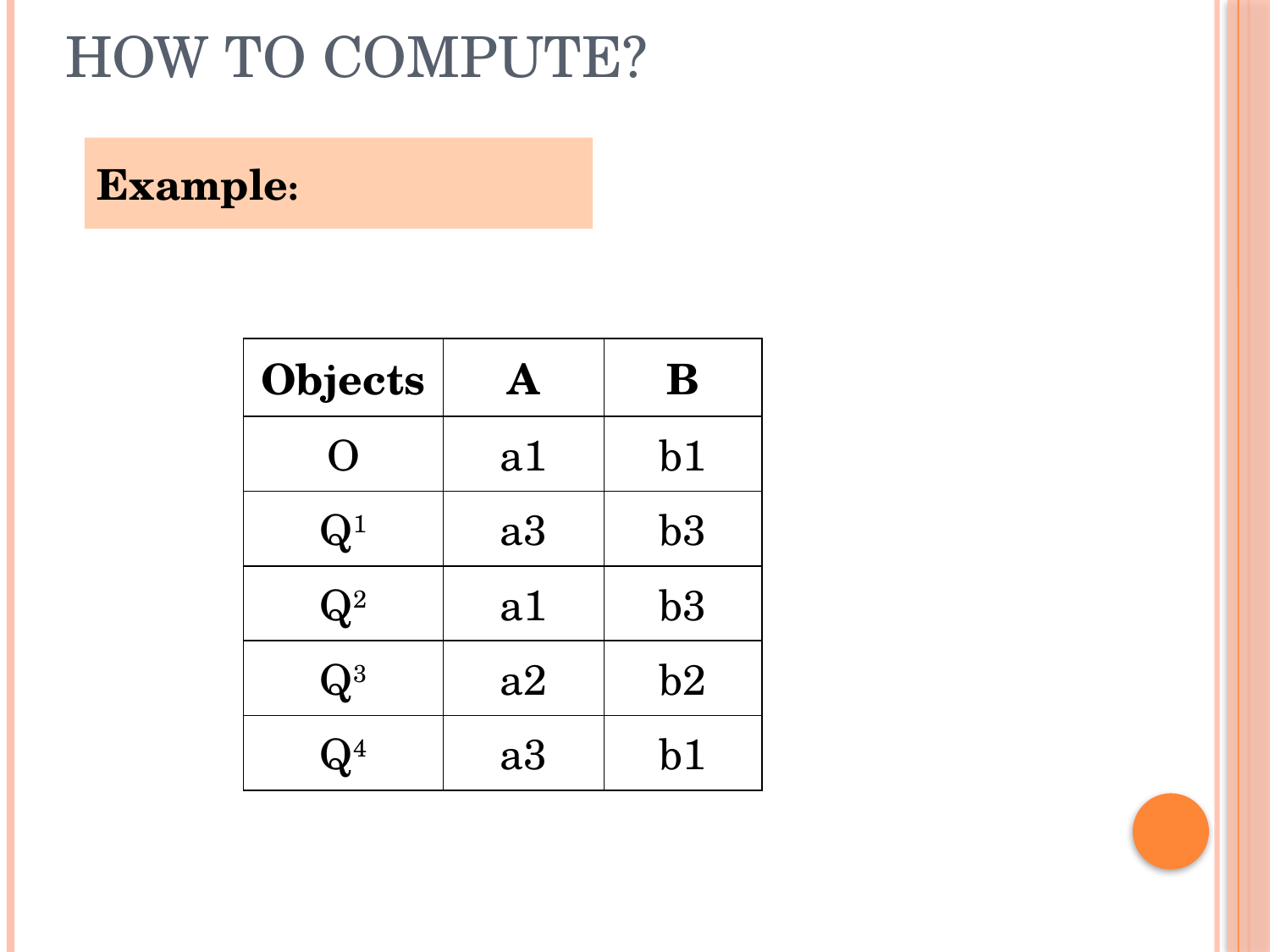

# How to compute?
Example:
| Objects | A | B |
| --- | --- | --- |
| O | a1 | b1 |
| Q1 | a3 | b3 |
| Q2 | a1 | b3 |
| Q3 | a2 | b2 |
| Q4 | a3 | b1 |